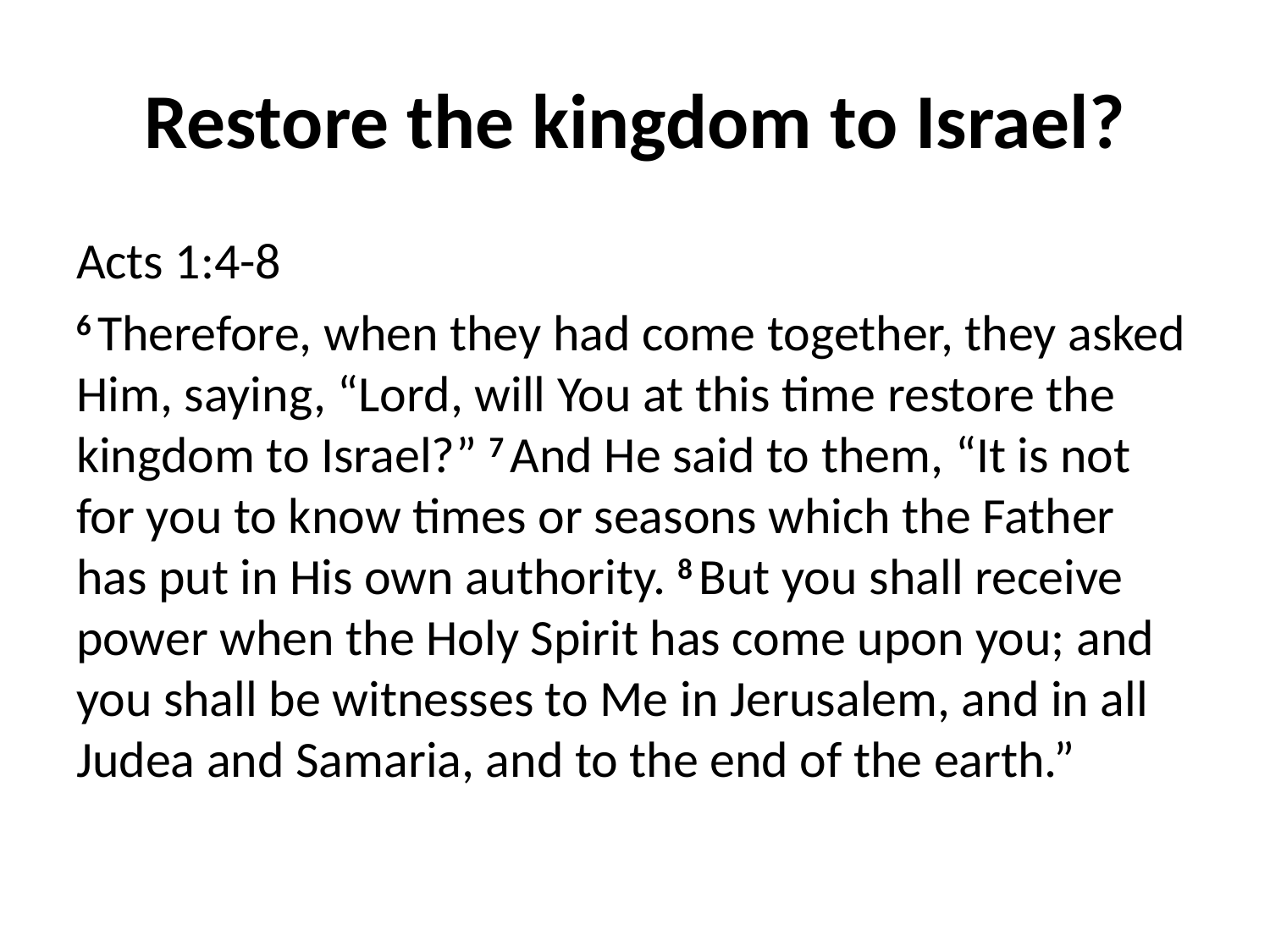

# Restore the kingdom to Israel?
Acts 1:4-8
6 Therefore, when they had come together, they asked Him, saying, “Lord, will You at this time restore the kingdom to Israel?” 7 And He said to them, “It is not for you to know times or seasons which the Father has put in His own authority. 8 But you shall receive power when the Holy Spirit has come upon you; and you shall be witnesses to Me in Jerusalem, and in all Judea and Samaria, and to the end of the earth.”